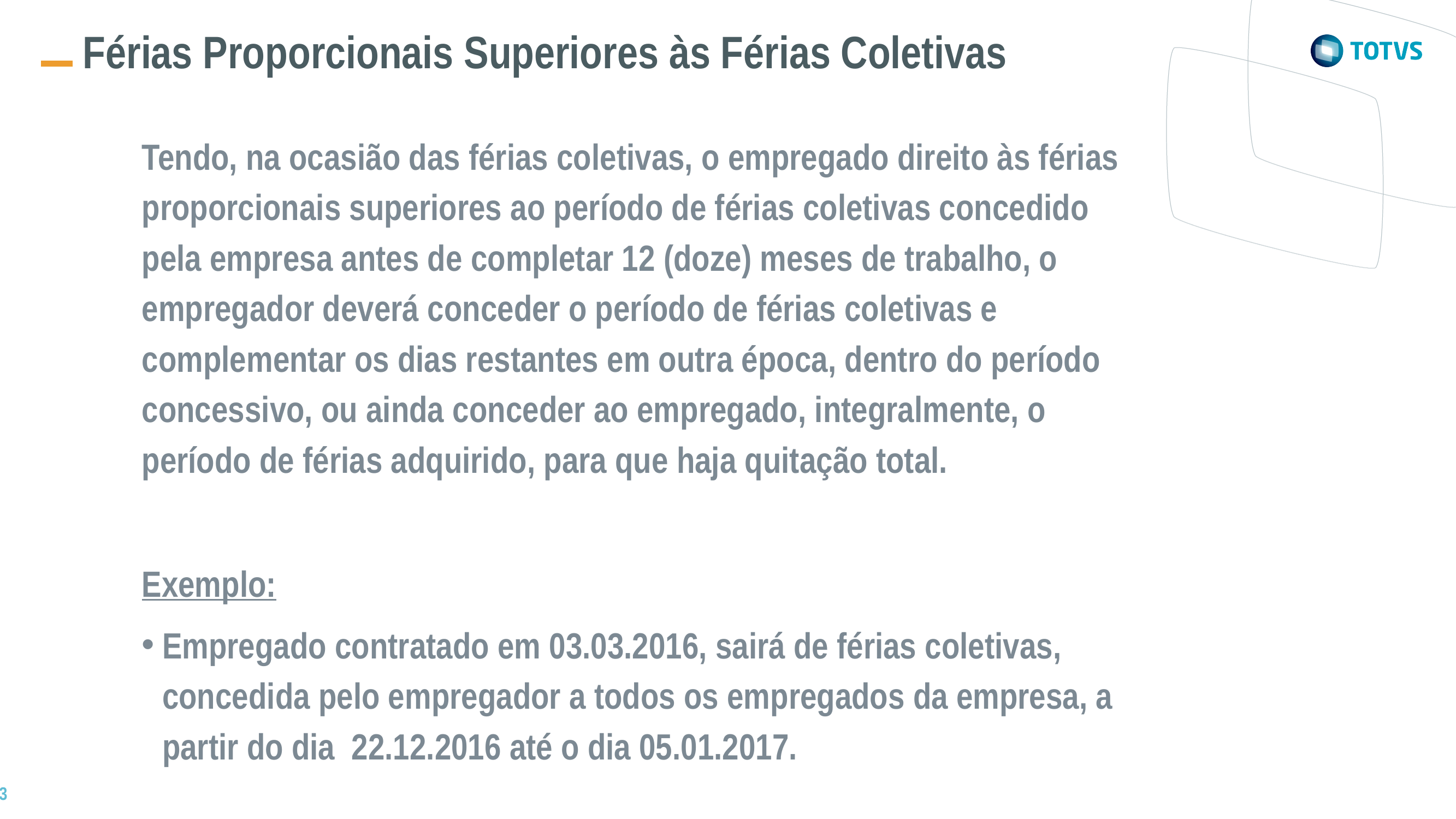

Férias Proporcionais Superiores às Férias Coletivas
Tendo, na ocasião das férias coletivas, o empregado direito às férias proporcionais superiores ao período de férias coletivas concedido pela empresa antes de completar 12 (doze) meses de trabalho, o empregador deverá conceder o período de férias coletivas e complementar os dias restantes em outra época, dentro do período concessivo, ou ainda conceder ao empregado, integralmente, o período de férias adquirido, para que haja quitação total.

Exemplo:
Empregado contratado em 03.03.2016, sairá de férias coletivas, concedida pelo empregador a todos os empregados da empresa, a partir do dia  22.12.2016 até o dia 05.01.2017.